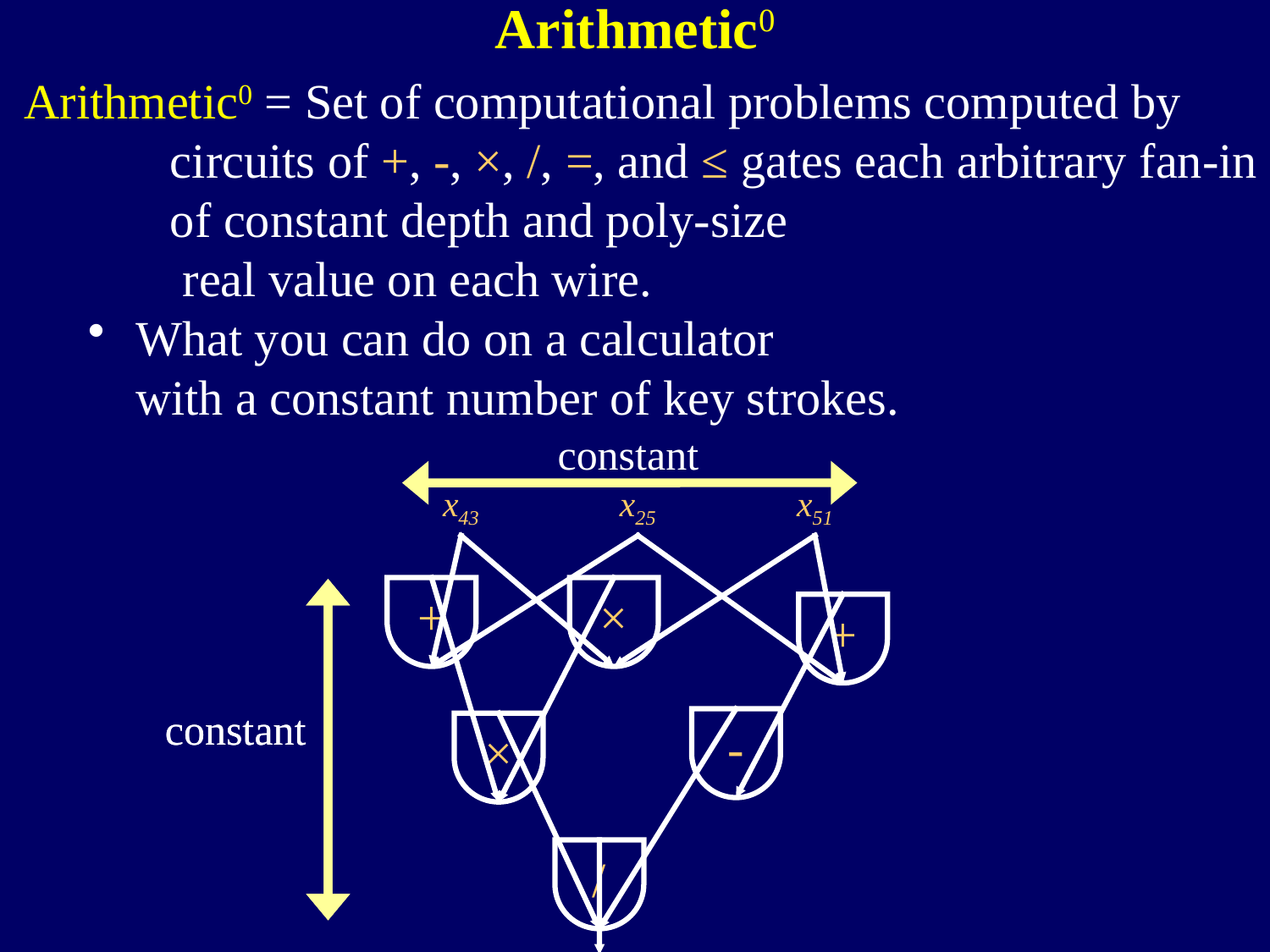

Arithmetic0
Arithmetic0 = Set of computational problems computed by
        circuits of +, -, ×, /, =, and ≤ gates each arbitrary fan-in
        of constant depth and poly-size
         real value on each wire.
What you can do on a calculator
with a constant number of key strokes.
constant

x43
x25
x51
+
×
+
-
×
/

constant
constant